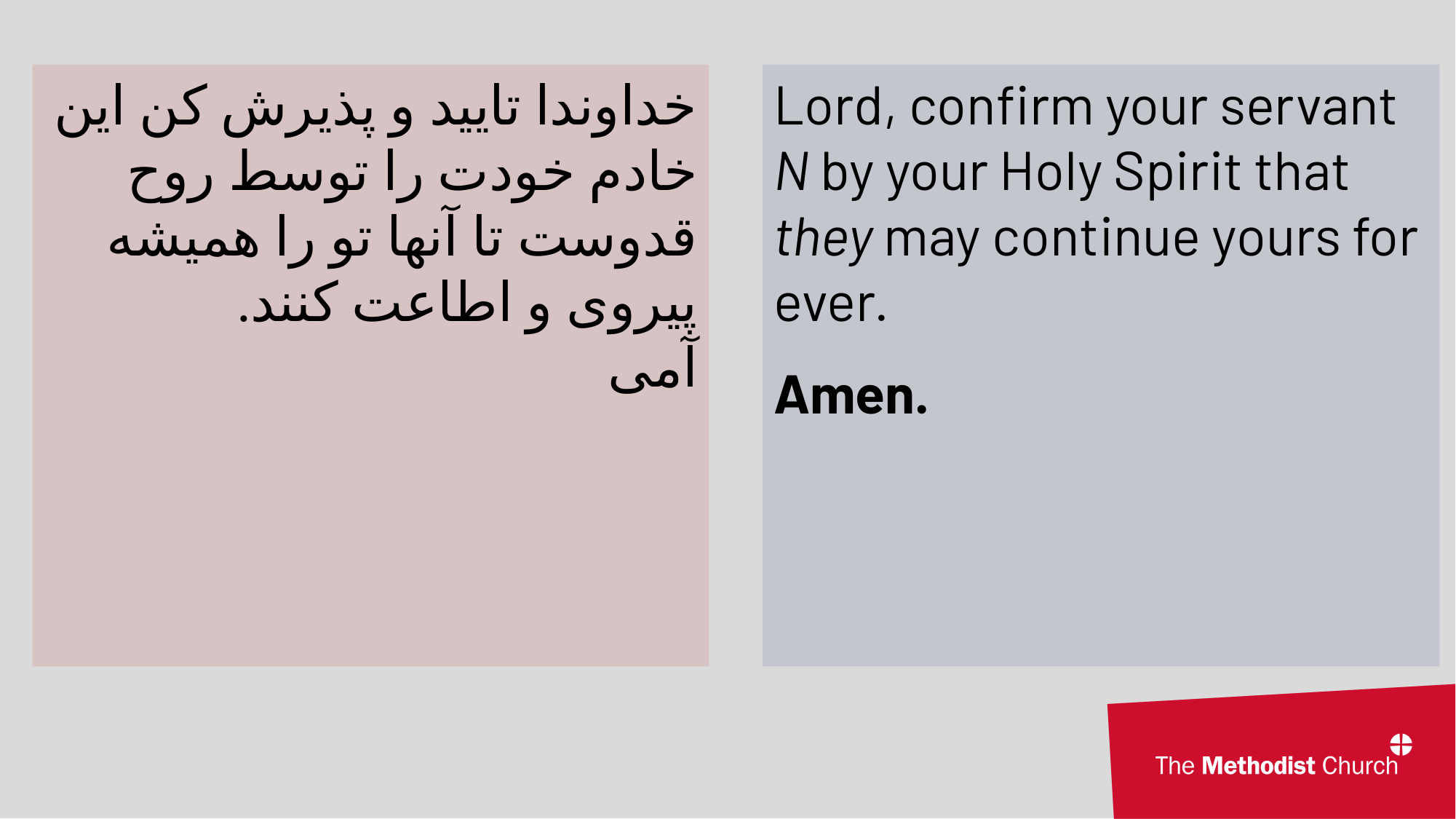

خداوندا تایید و پذیرش کن این خادم خودت را توسط روح قدوست تا آنها تو را همیشه پیروی و اطاعت کنند.
آمی
Lord, confirm your servant N by your Holy Spirit that they may continue yours for ever.
Amen.